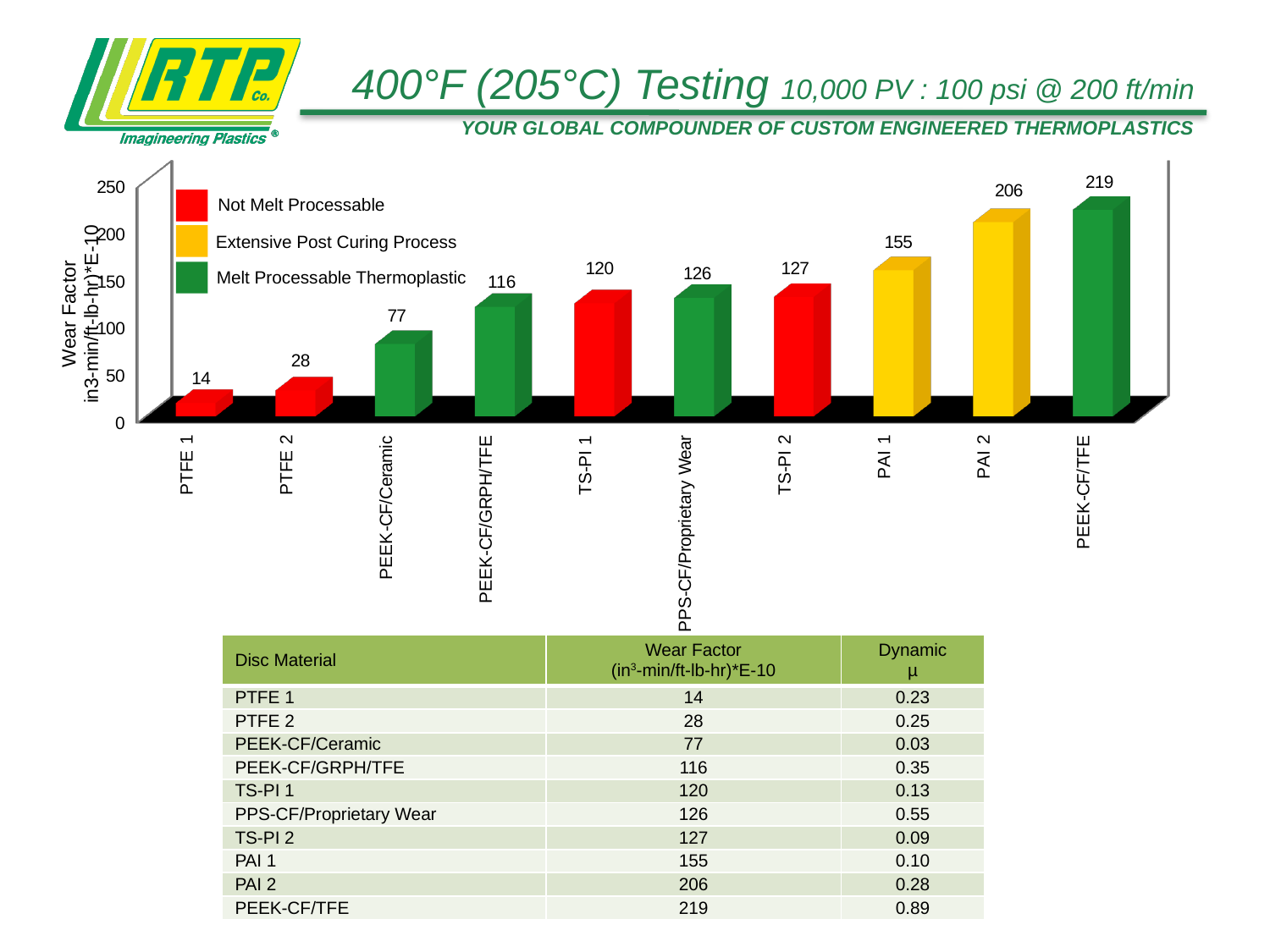

# 400°F (205°C) Testing 10,000 PV : 100 psi @ 200 ft/min

[unsupported chart]

Not Melt Processable

Extensive Post Curing Process

Melt Processable Thermoplastic

| Disc Material | Wear Factor (in3-min/ft-lb-hr)\*E-10 | Dynamic µ |
| --- | --- | --- |
| PTFE 1 | 14 | 0.23 |
| PTFE 2 | 28 | 0.25 |
| PEEK-CF/Ceramic | 77 | 0.03 |
| PEEK-CF/GRPH/TFE | 116 | 0.35 |
| TS-PI 1 | 120 | 0.13 |
| PPS-CF/Proprietary Wear | 126 | 0.55 |
| TS-PI 2 | 127 | 0.09 |
| PAI 1 | 155 | 0.10 |
| PAI 2 | 206 | 0.28 |
| PEEK-CF/TFE | 219 | 0.89 |